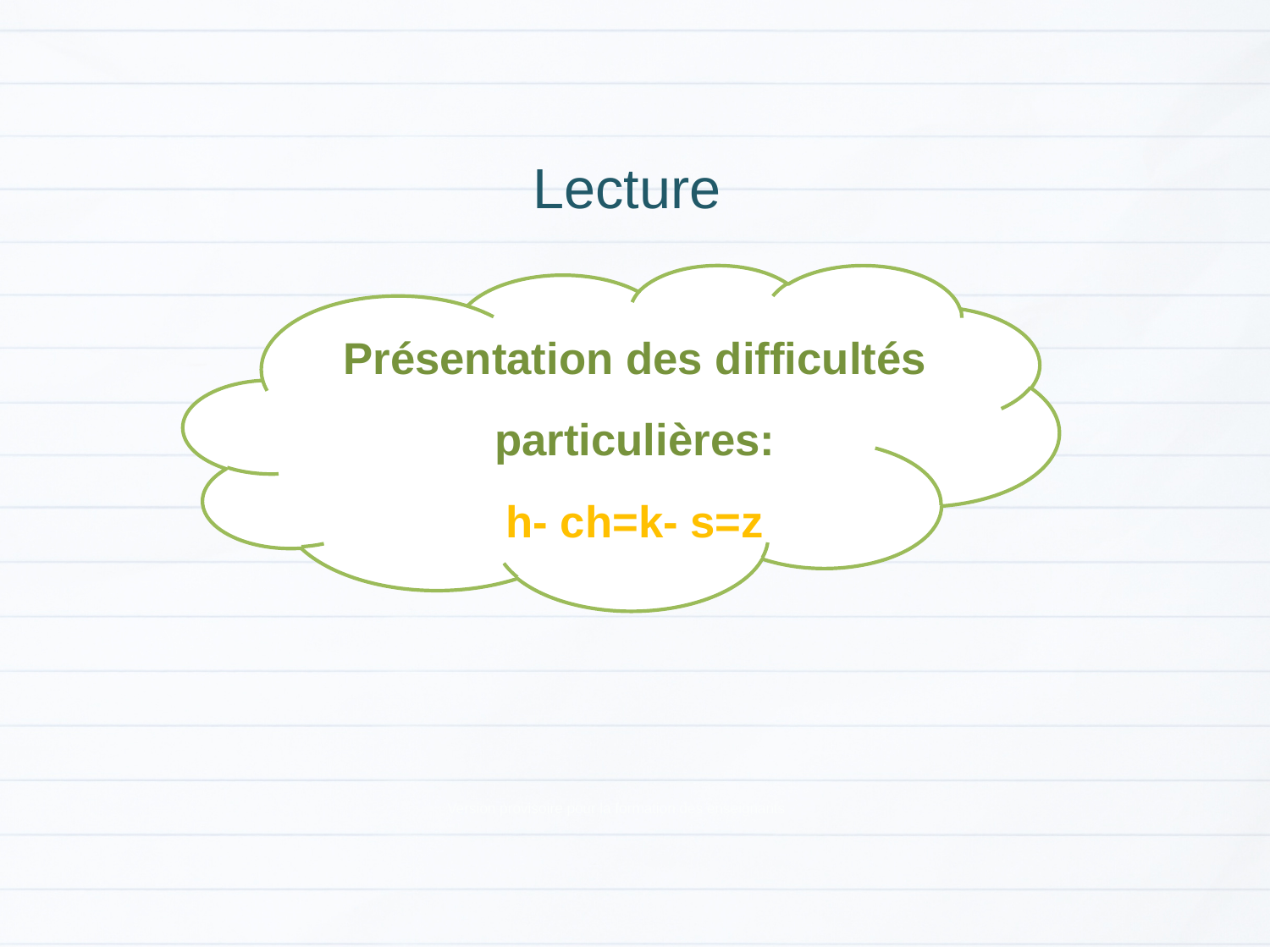

Lecture

Présentation des difficultés particulières:
h- ch=k- s=z
Version provisoire pour la formation des enseignants